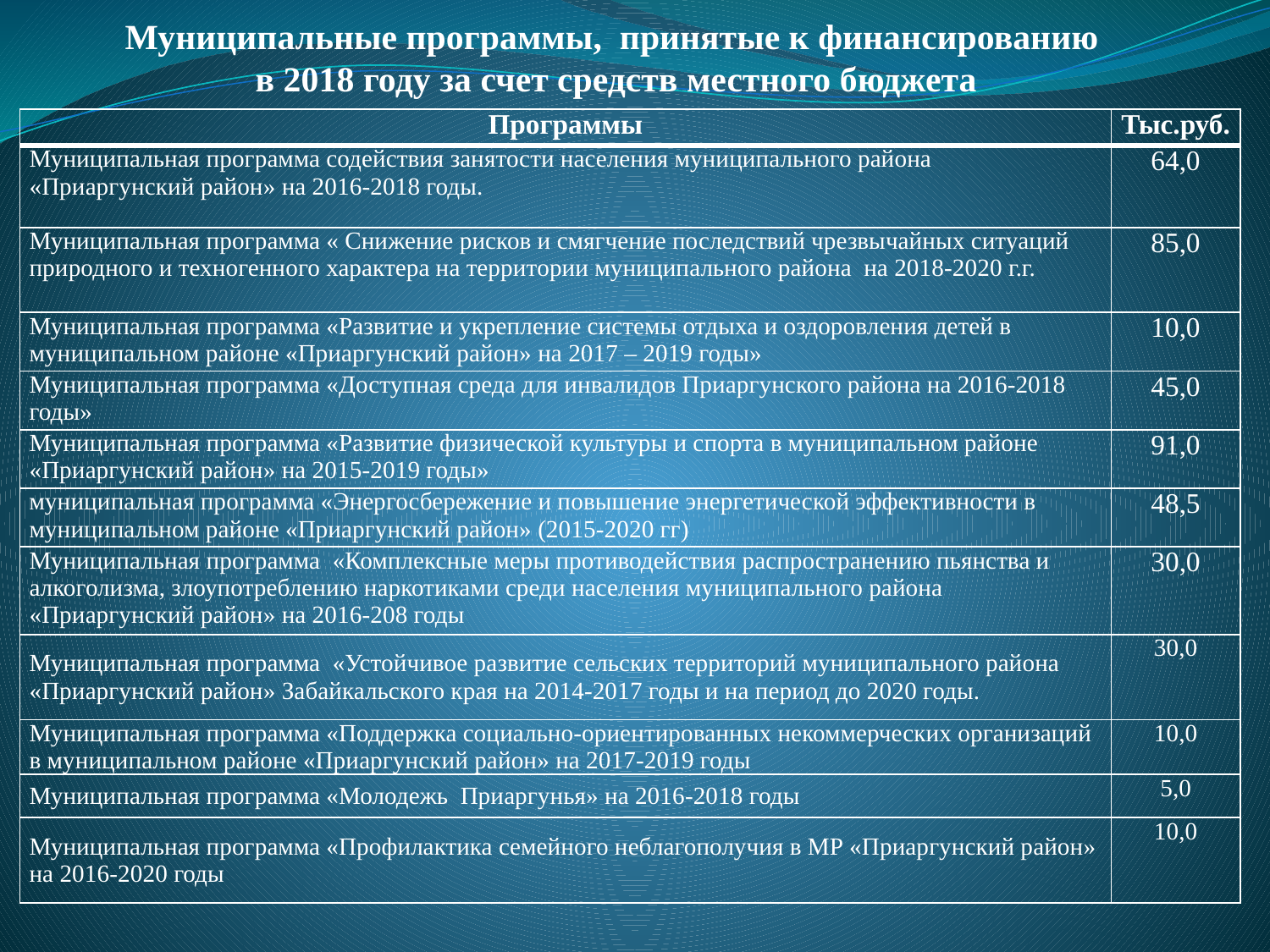

# Муниципальные программы,  принятые к финансированию  в 2018 году за счет средств местного бюджета
| Программы | Тыс.руб. |
| --- | --- |
| Муниципальная программа содействия занятости населения муниципального района «Приаргунский район» на 2016-2018 годы. | 64,0 |
| Муниципальная программа « Снижение рисков и смягчение последствий чрезвычайных ситуаций природного и техногенного характера на территории муниципального района на 2018-2020 г.г. | 85,0 |
| Муниципальная программа «Развитие и укрепление системы отдыха и оздоровления детей в муниципальном районе «Приаргунский район» на 2017 – 2019 годы» | 10,0 |
| Муниципальная программа «Доступная среда для инвалидов Приаргунского района на 2016-2018 годы» | 45,0 |
| Муниципальная программа «Развитие физической культуры и спорта в муниципальном районе «Приаргунский район» на 2015-2019 годы» | 91,0 |
| муниципальная программа «Энергосбережение и повышение энергетической эффективности в муниципальном районе «Приаргунский район» (2015-2020 гг) | 48,5 |
| Муниципальная программа «Комплексные меры противодействия распространению пьянства и алкоголизма, злоупотреблению наркотиками среди населения муниципального района «Приаргунский район» на 2016-208 годы | 30,0 |
| Муниципальная программа «Устойчивое развитие сельских территорий муниципального района «Приаргунский район» Забайкальского края на 2014-2017 годы и на период до 2020 годы. | 30,0 |
| Муниципальная программа «Поддержка социально-ориентированных некоммерческих организаций в муниципальном районе «Приаргунский район» на 2017-2019 годы | 10,0 |
| Муниципальная программа «Молодежь Приаргунья» на 2016-2018 годы | 5,0 |
| Муниципальная программа «Профилактика семейного неблагополучия в МР «Приаргунский район» на 2016-2020 годы | 10,0 |